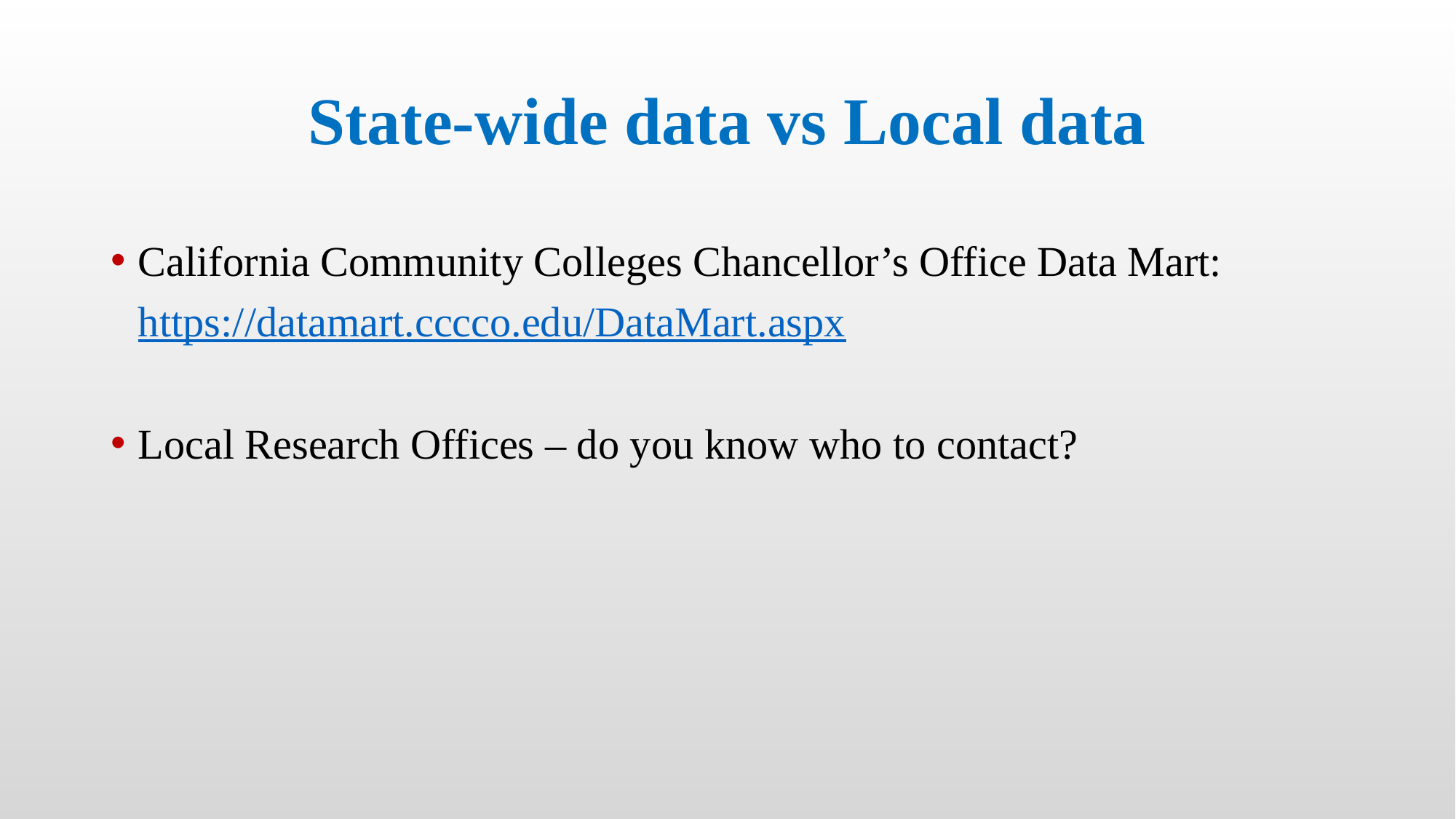

# State-wide data vs Local data
California Community Colleges Chancellor’s Office Data Mart: https://datamart.cccco.edu/DataMart.aspx

Local Research Offices – do you know who to contact?